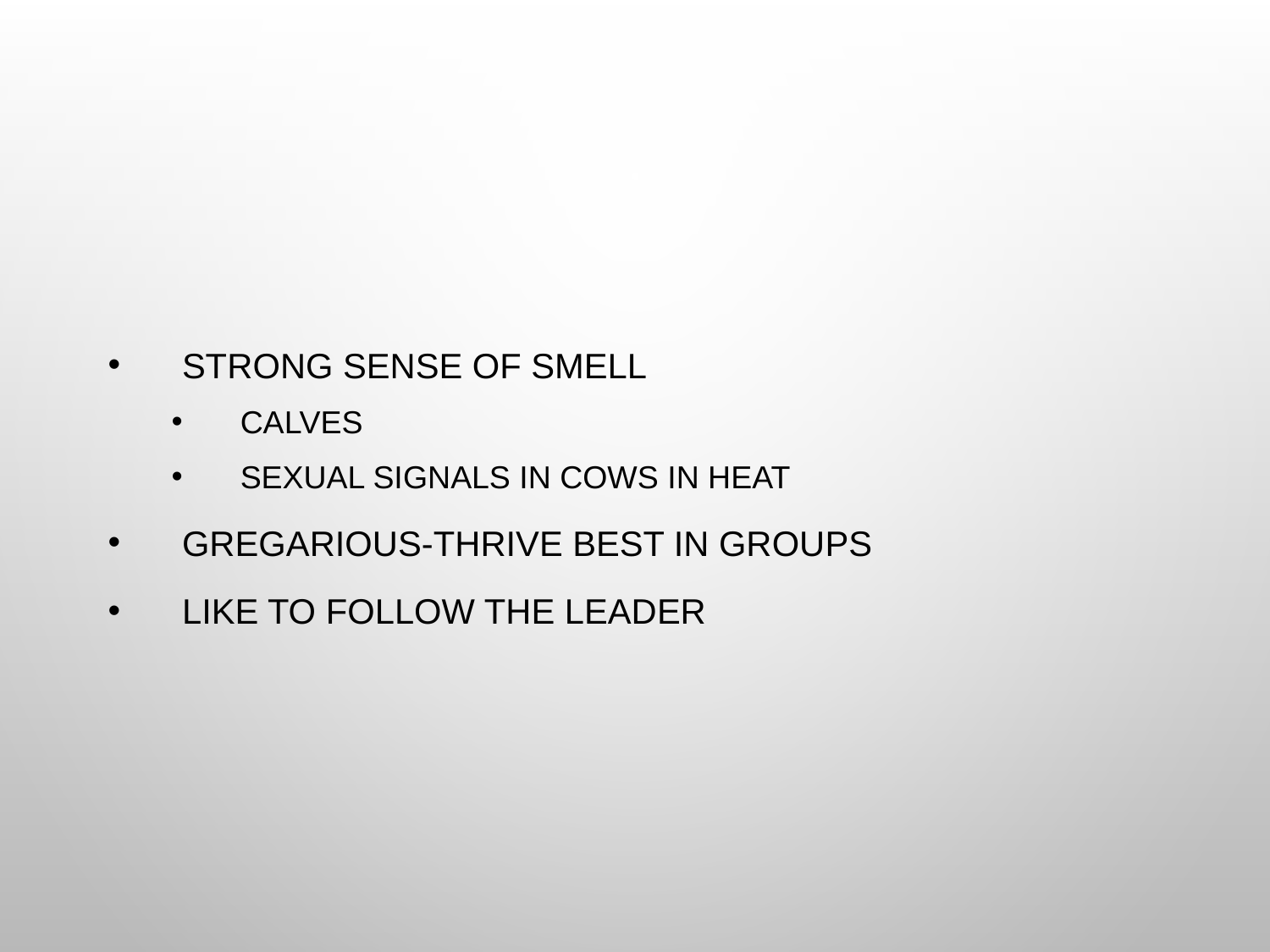

#
Strong sense of smell
Calves
Sexual signals in cows in heat
gregarious-thrive best in groups
Like to follow the leader